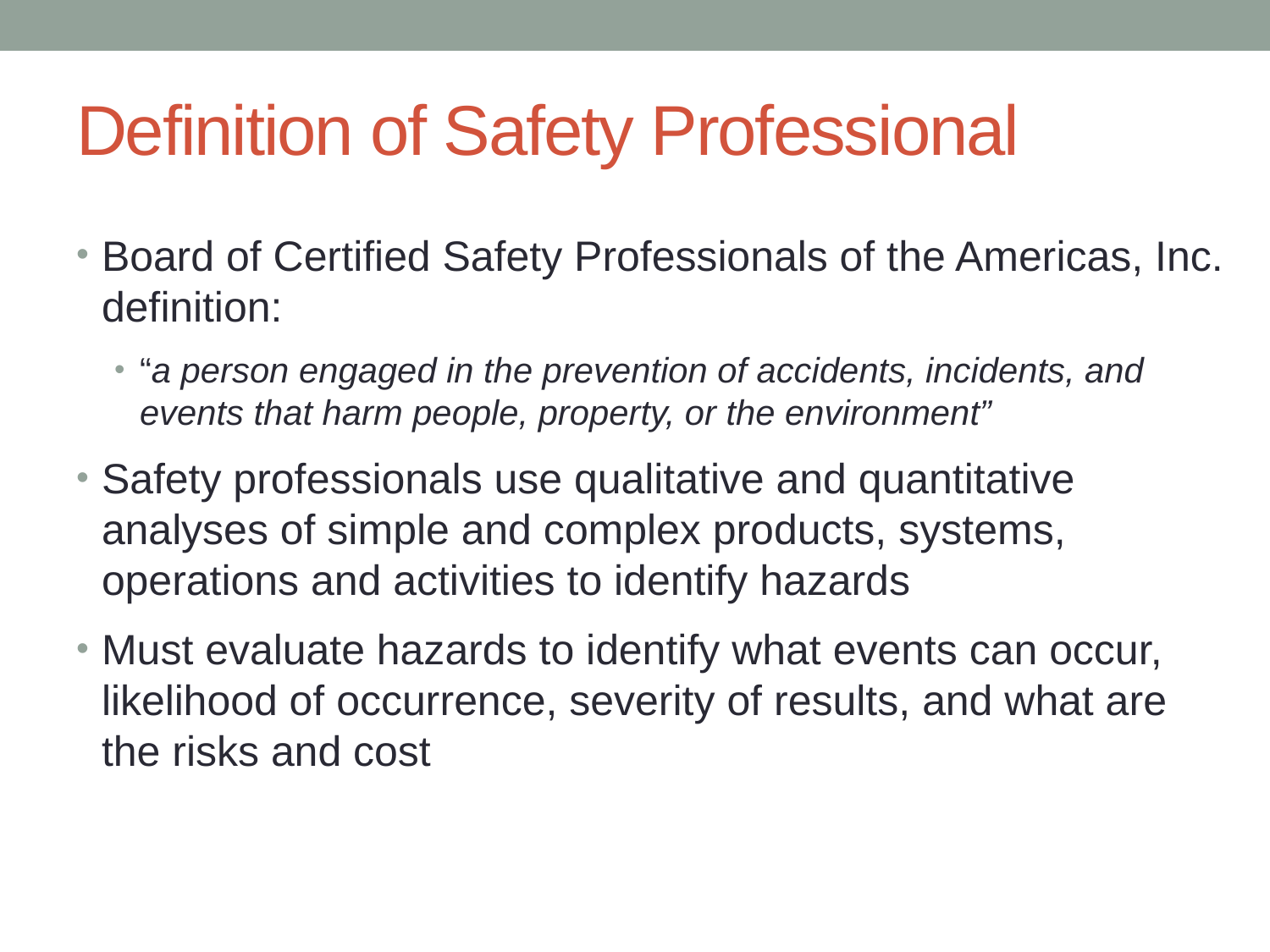

# Definition of Safety Professional
Board of Certified Safety Professionals of the Americas, Inc. definition:
“a person engaged in the prevention of accidents, incidents, and events that harm people, property, or the environment”
Safety professionals use qualitative and quantitative analyses of simple and complex products, systems, operations and activities to identify hazards
Must evaluate hazards to identify what events can occur, likelihood of occurrence, severity of results, and what are the risks and cost